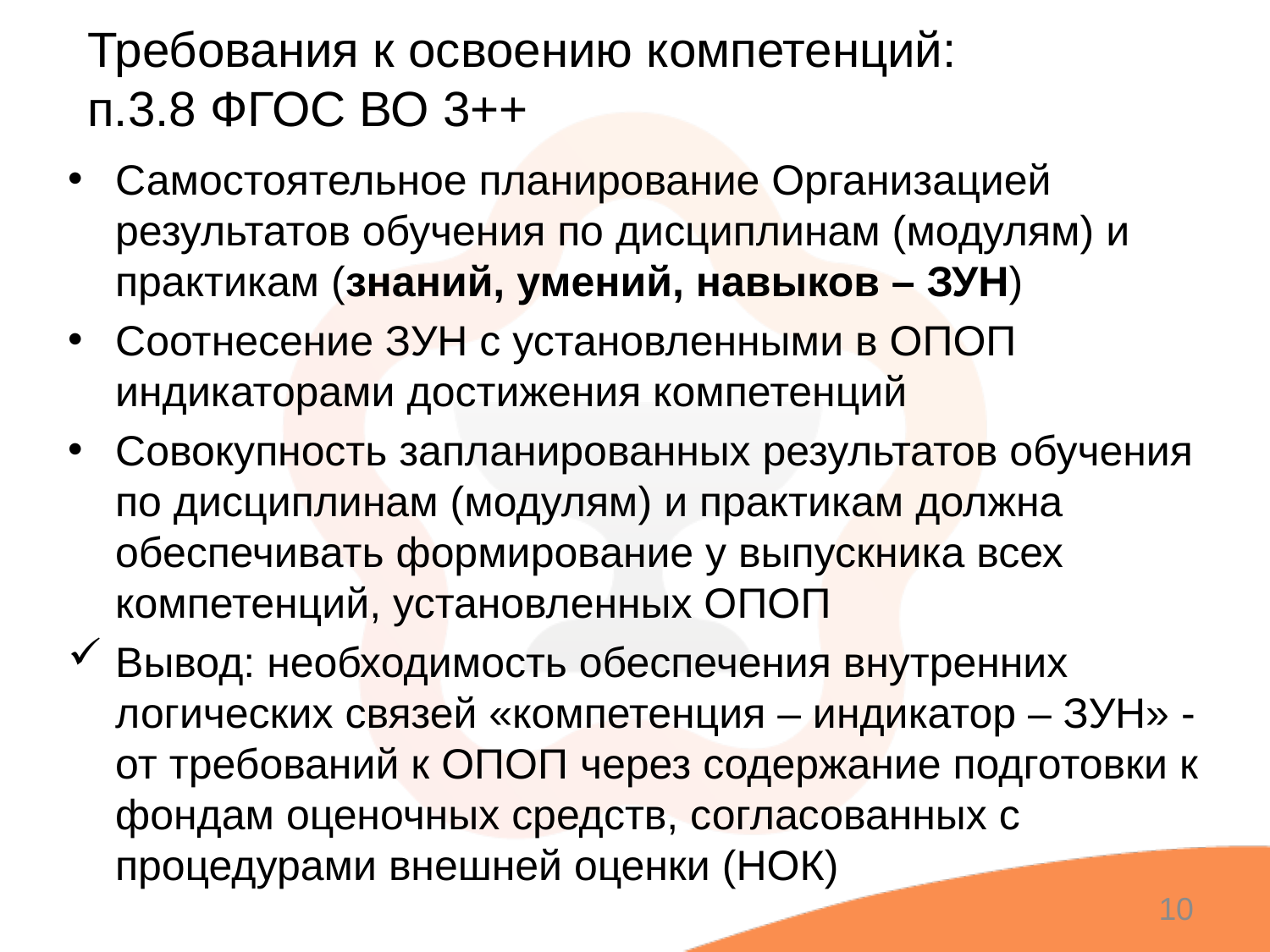

# Требования к освоению компетенций: п.3.8 ФГОС ВО 3++
Самостоятельное планирование Организацией результатов обучения по дисциплинам (модулям) и практикам (знаний, умений, навыков – ЗУН)
Соотнесение ЗУН с установленными в ОПОП индикаторами достижения компетенций
Совокупность запланированных результатов обучения по дисциплинам (модулям) и практикам должна обеспечивать формирование у выпускника всех компетенций, установленных ОПОП
Вывод: необходимость обеспечения внутренних логических связей «компетенция – индикатор – ЗУН» -  от требований к ОПОП через содержание подготовки к фондам оценочных средств, согласованных с процедурами внешней оценки (НОК)
10